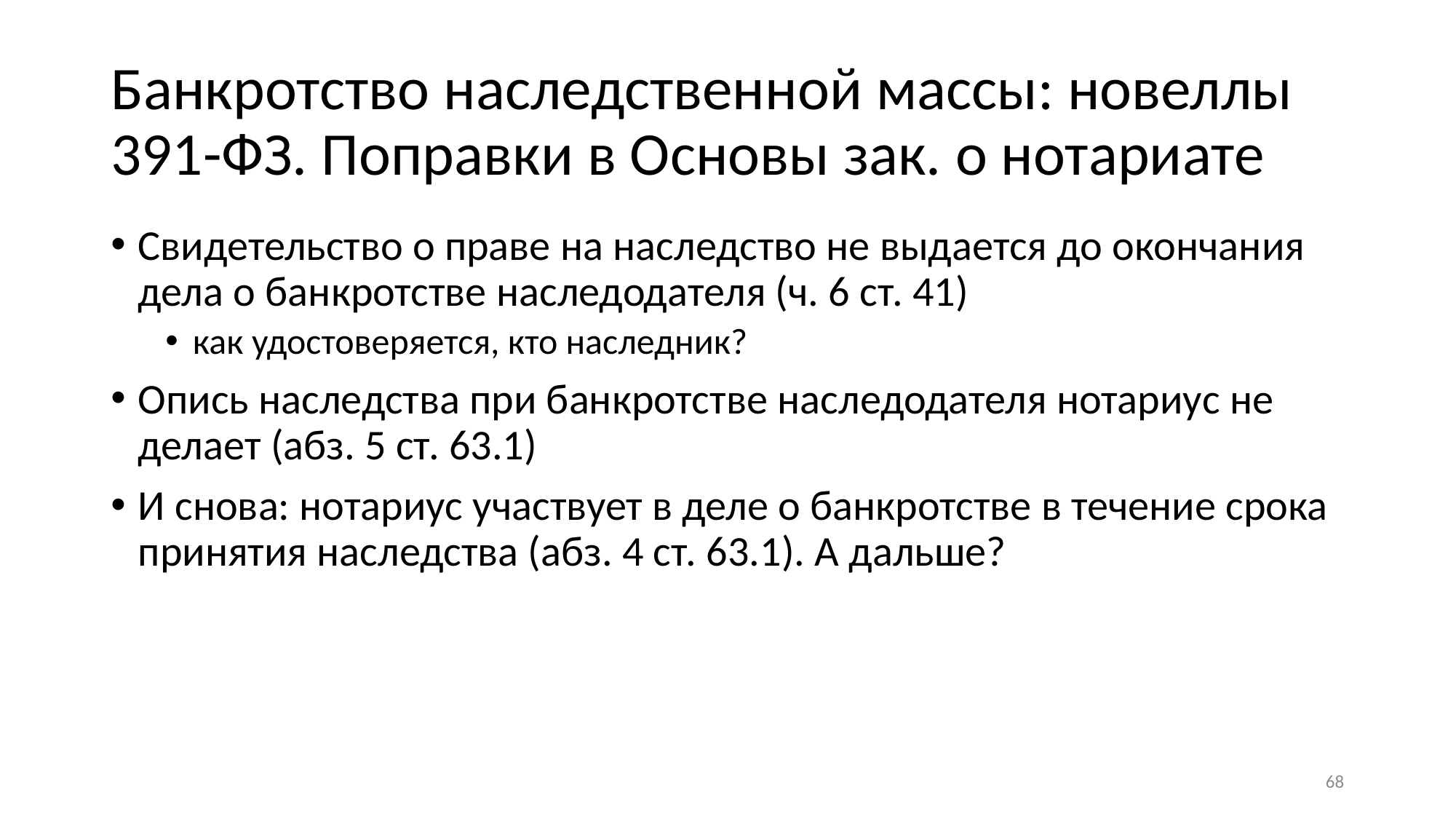

# Банкротство наследственной массы: новеллы 391-ФЗ. Поправки в Основы зак. о нотариате
Свидетельство о праве на наследство не выдается до окончания дела о банкротстве наследодателя (ч. 6 ст. 41)
как удостоверяется, кто наследник?
Опись наследства при банкротстве наследодателя нотариус не делает (абз. 5 ст. 63.1)
И снова: нотариус участвует в деле о банкротстве в течение срока принятия наследства (абз. 4 ст. 63.1). А дальше?
68